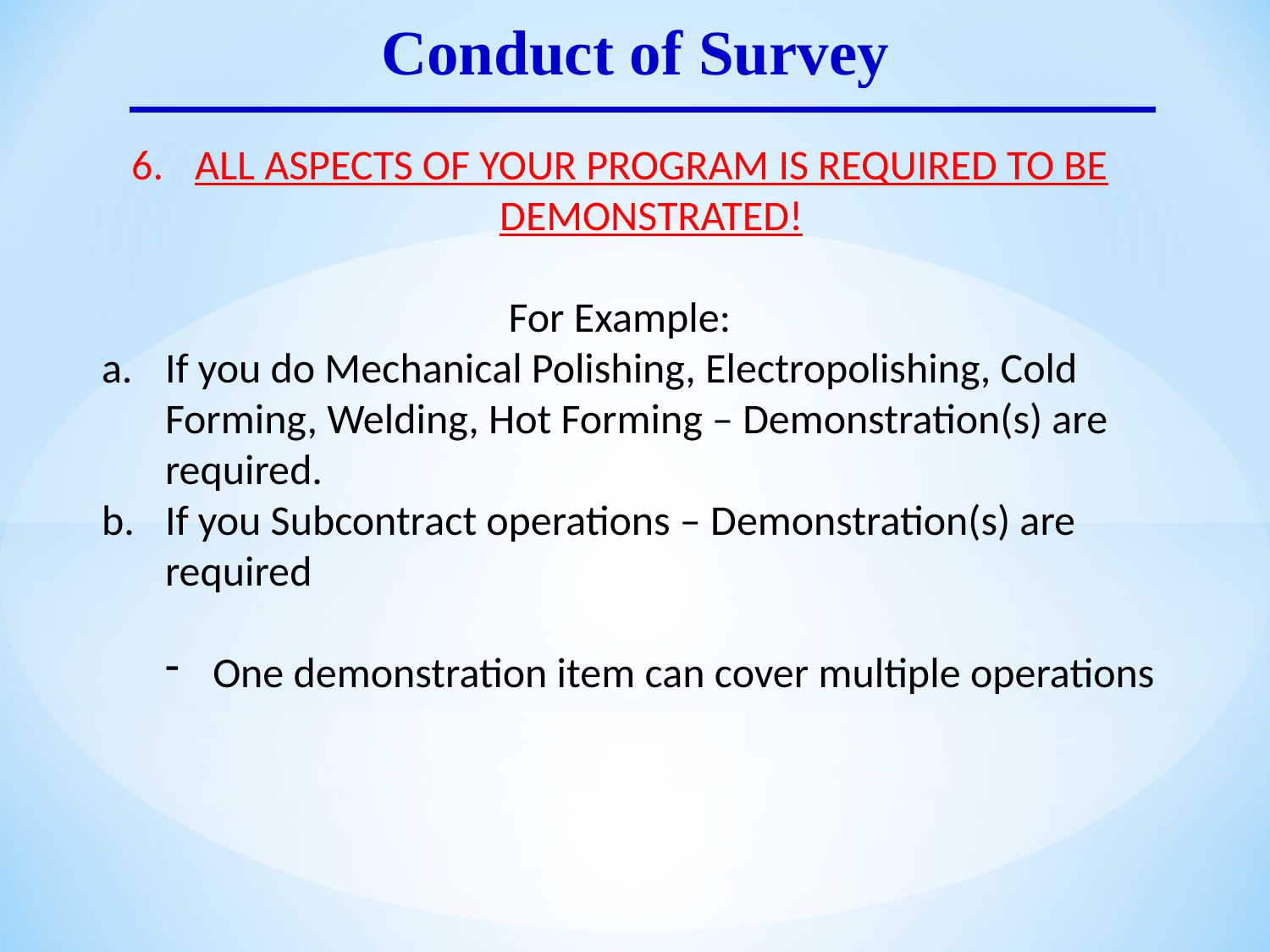

Conduct of Survey
ALL ASPECTS OF YOUR PROGRAM IS REQUIRED TO BE DEMONSTRATED!

For Example:
If you do Mechanical Polishing, Electropolishing, Cold Forming, Welding, Hot Forming – Demonstration(s) are required.
If you Subcontract operations – Demonstration(s) are required

One demonstration item can cover multiple operations